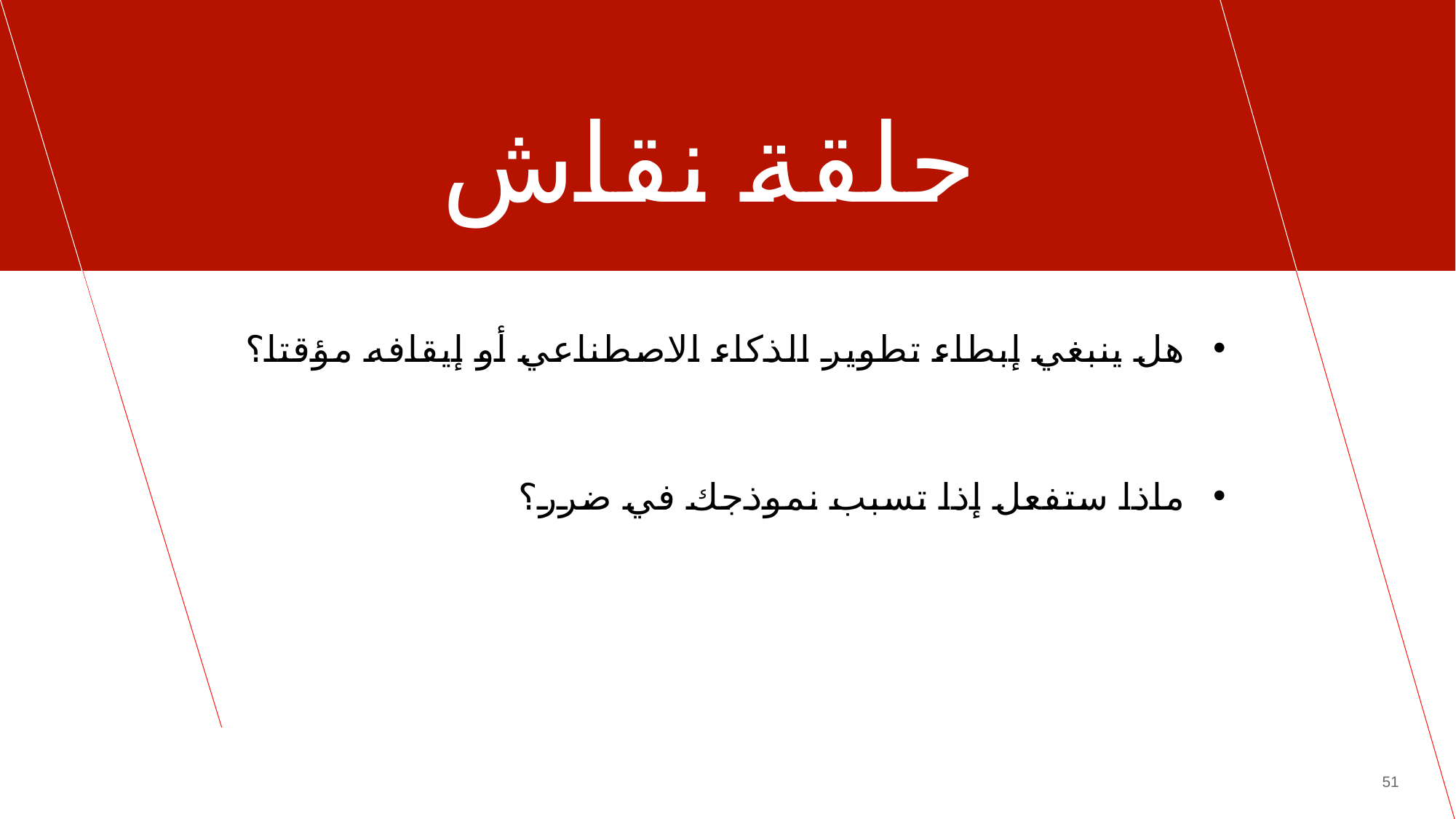

# حلقة نقاش
هل ينبغي إبطاء تطوير الذكاء الاصطناعي أو إيقافه مؤقتا؟

ماذا ستفعل إذا تسبب نموذجك في ضرر؟
51